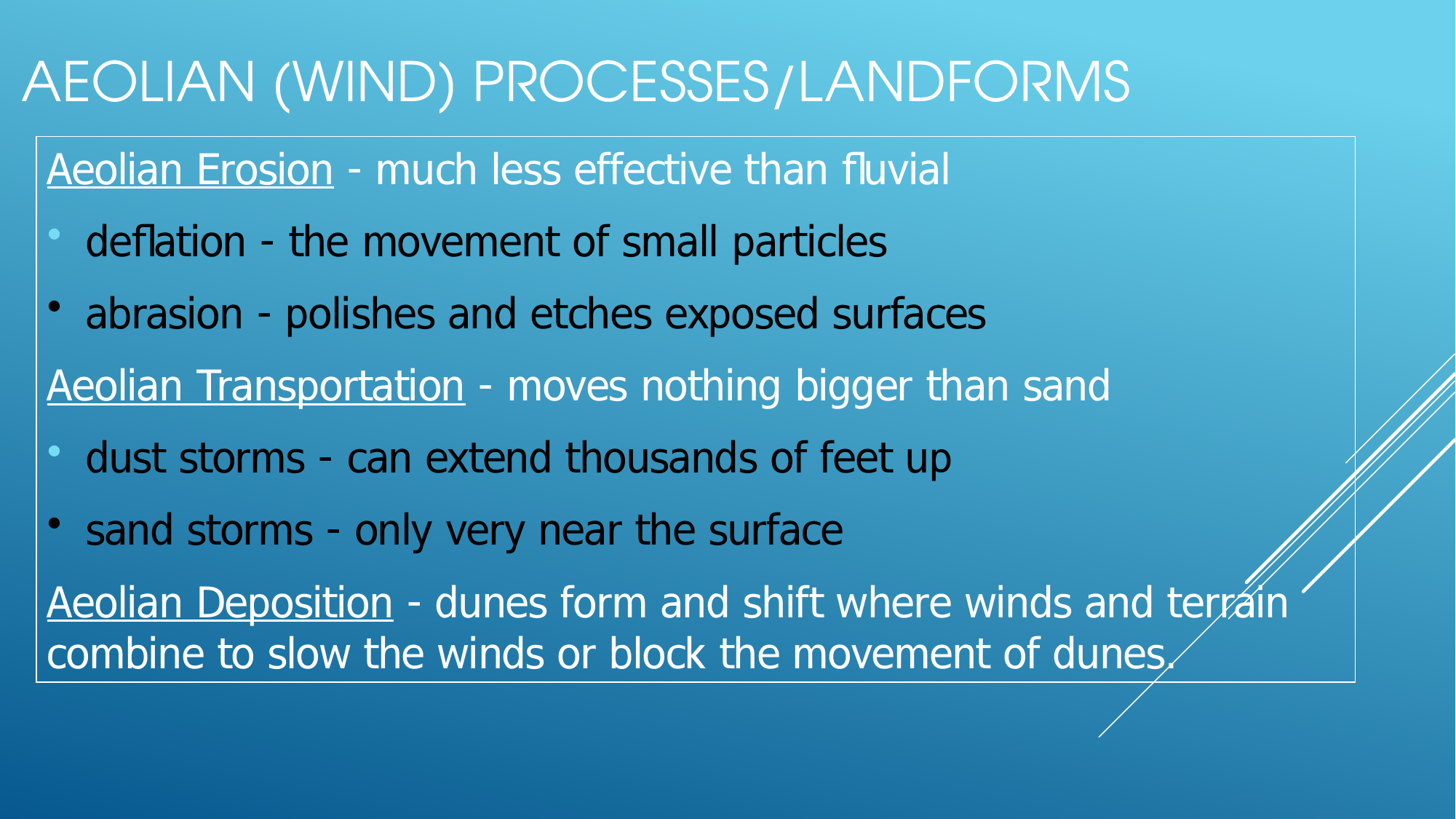

# AEOLIAN (WIND) PROCESSES/LANDFORMS
Aeolian Erosion - much less effective than fluvial
 deflation - the movement of small particles
 abrasion - polishes and etches exposed surfaces
Aeolian Transportation - moves nothing bigger than sand
 dust storms - can extend thousands of feet up
 sand storms - only very near the surface
Aeolian Deposition - dunes form and shift where winds and terrain combine to slow the winds or block the movement of dunes.